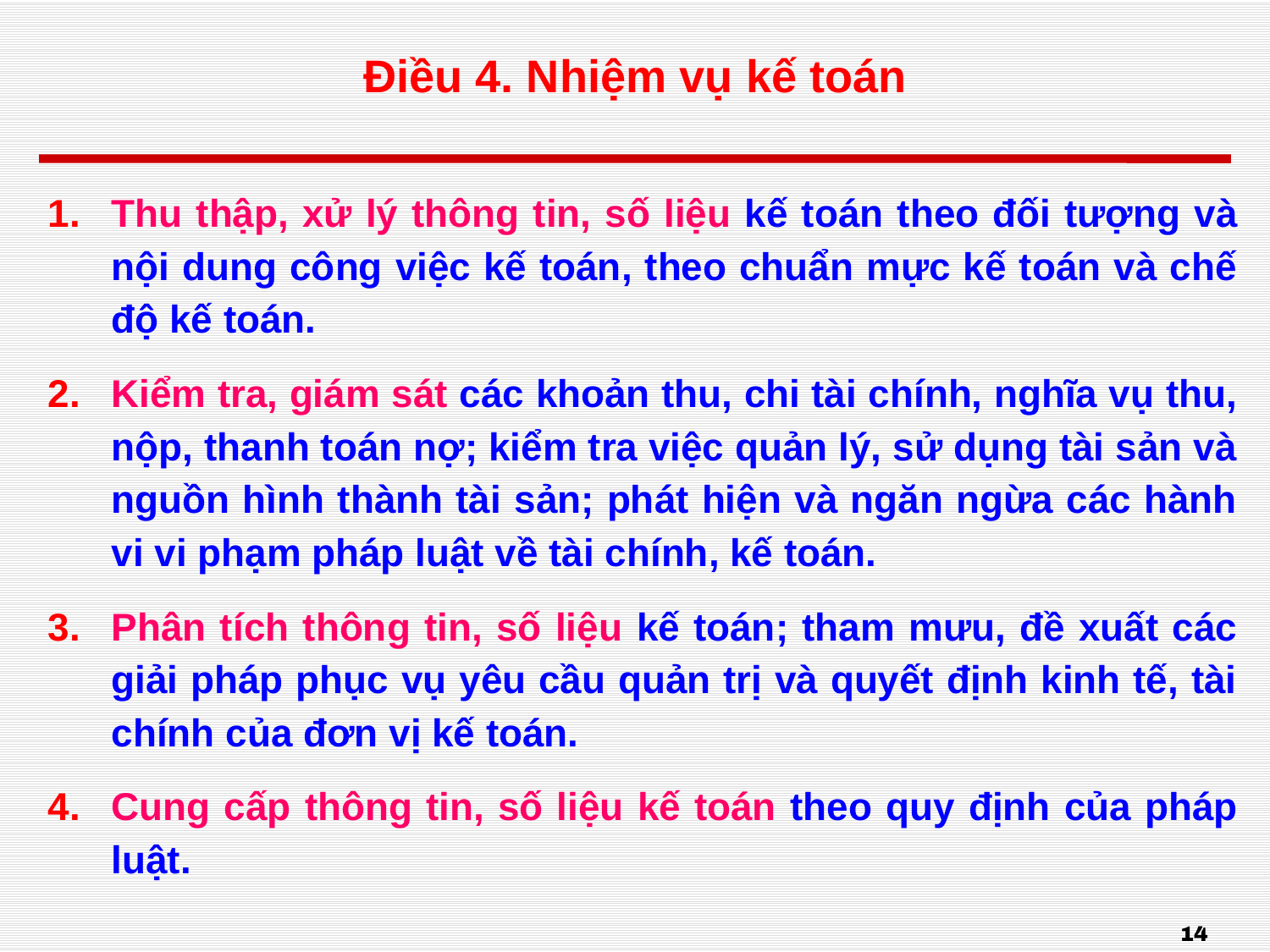

# Điều 4. Nhiệm vụ kế toán
Thu thập, xử lý thông tin, số liệu kế toán theo đối tượng và nội dung công việc kế toán, theo chuẩn mực kế toán và chế độ kế toán.
Kiểm tra, giám sát các khoản thu, chi tài chính, nghĩa vụ thu, nộp, thanh toán nợ; kiểm tra việc quản lý, sử dụng tài sản và nguồn hình thành tài sản; phát hiện và ngăn ngừa các hành vi vi phạm pháp luật về tài chính, kế toán.
Phân tích thông tin, số liệu kế toán; tham mưu, đề xuất các giải pháp phục vụ yêu cầu quản trị và quyết định kinh tế, tài chính của đơn vị kế toán.
Cung cấp thông tin, số liệu kế toán theo quy định của pháp luật.